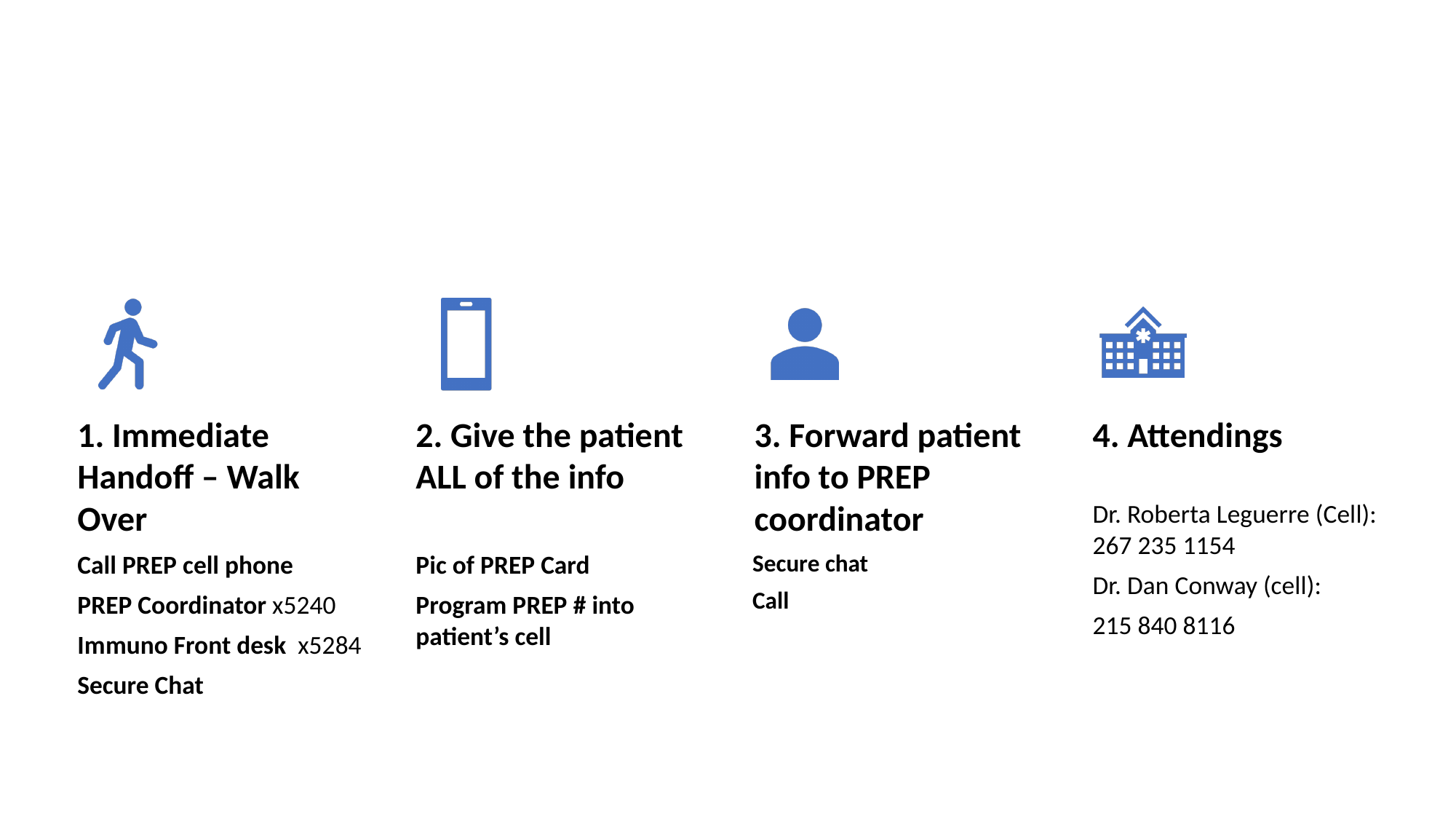

# Connect to PREP. How?
1. Immediate Handoff – Walk Over
Call PREP cell phone
PREP Coordinator x5240
Immuno Front desk  x5284
Secure Chat
2. Give the patient ALL of the info
Pic of PREP Card
Program PREP # into patient’s cell
3. Forward patient info to PREP coordinator
Secure chat
Call
4. Attendings
Dr. Roberta Leguerre (Cell): 267 235 1154
Dr. Dan Conway (cell):
215 840 8116